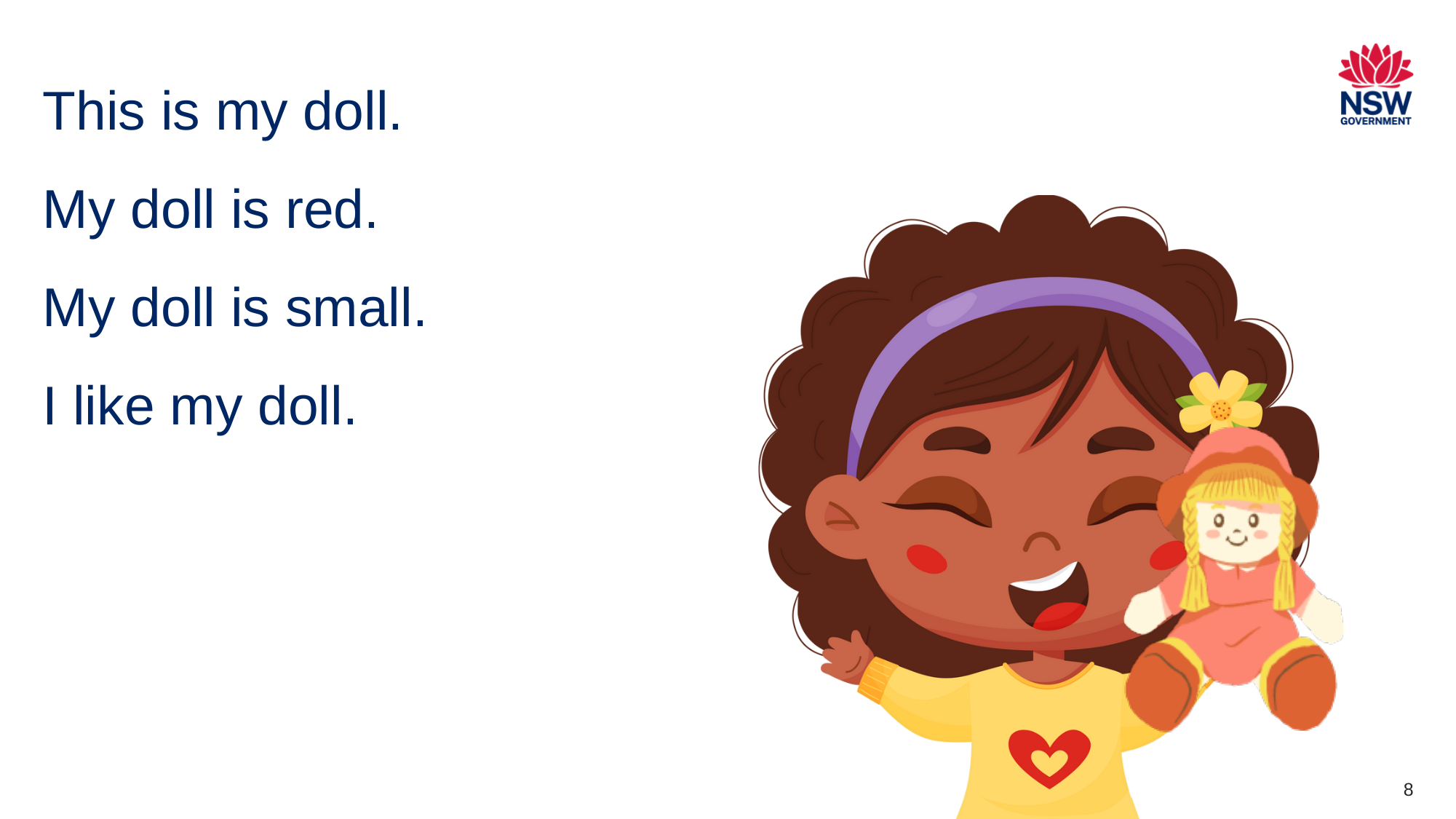

# This is my doll. My doll is red. My doll is small. I like my doll.

8